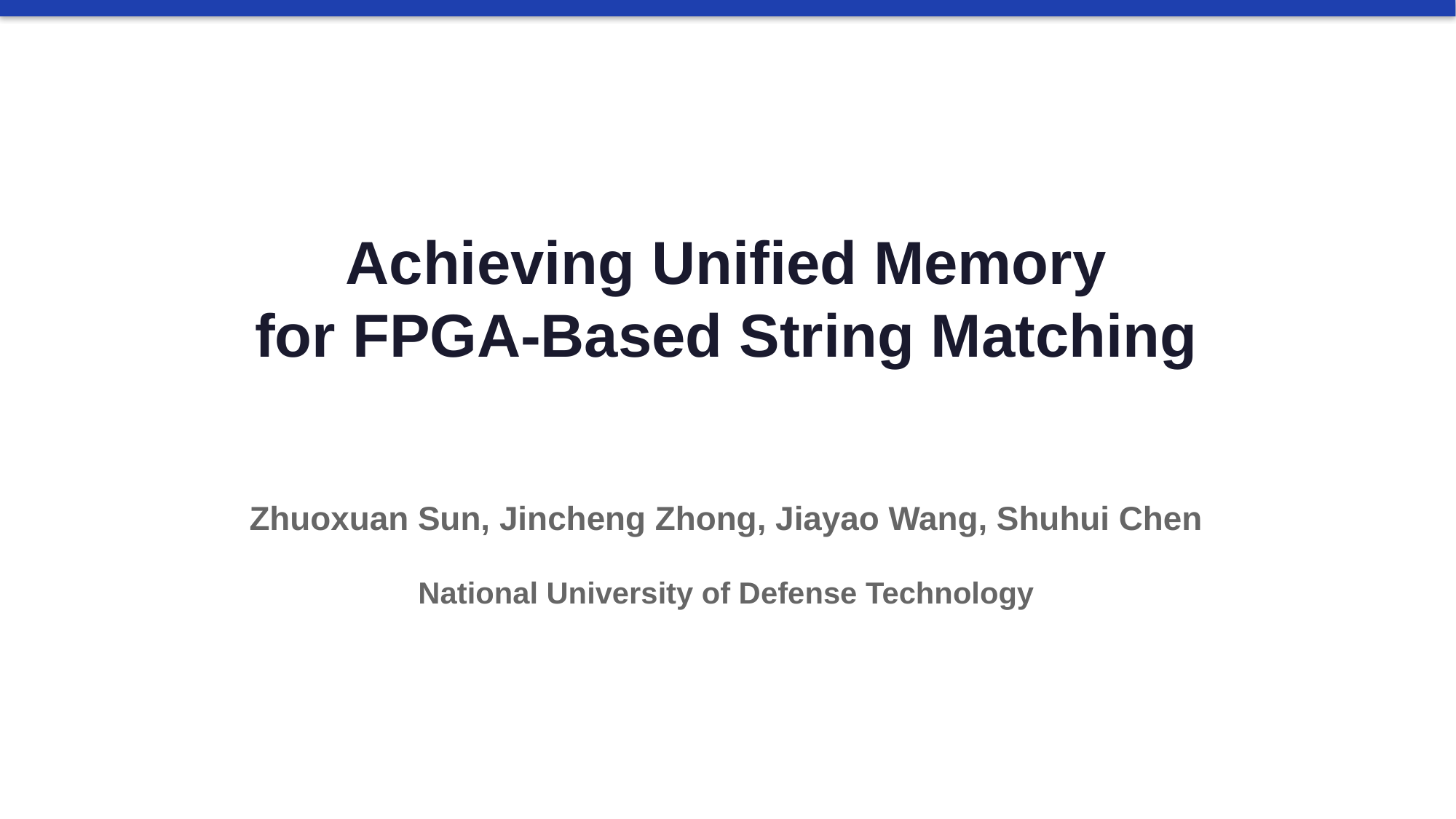

Achieving Unified Memory
for FPGA-Based String Matching
Zhuoxuan Sun, Jincheng Zhong, Jiayao Wang, Shuhui Chen
National University of Defense Technology